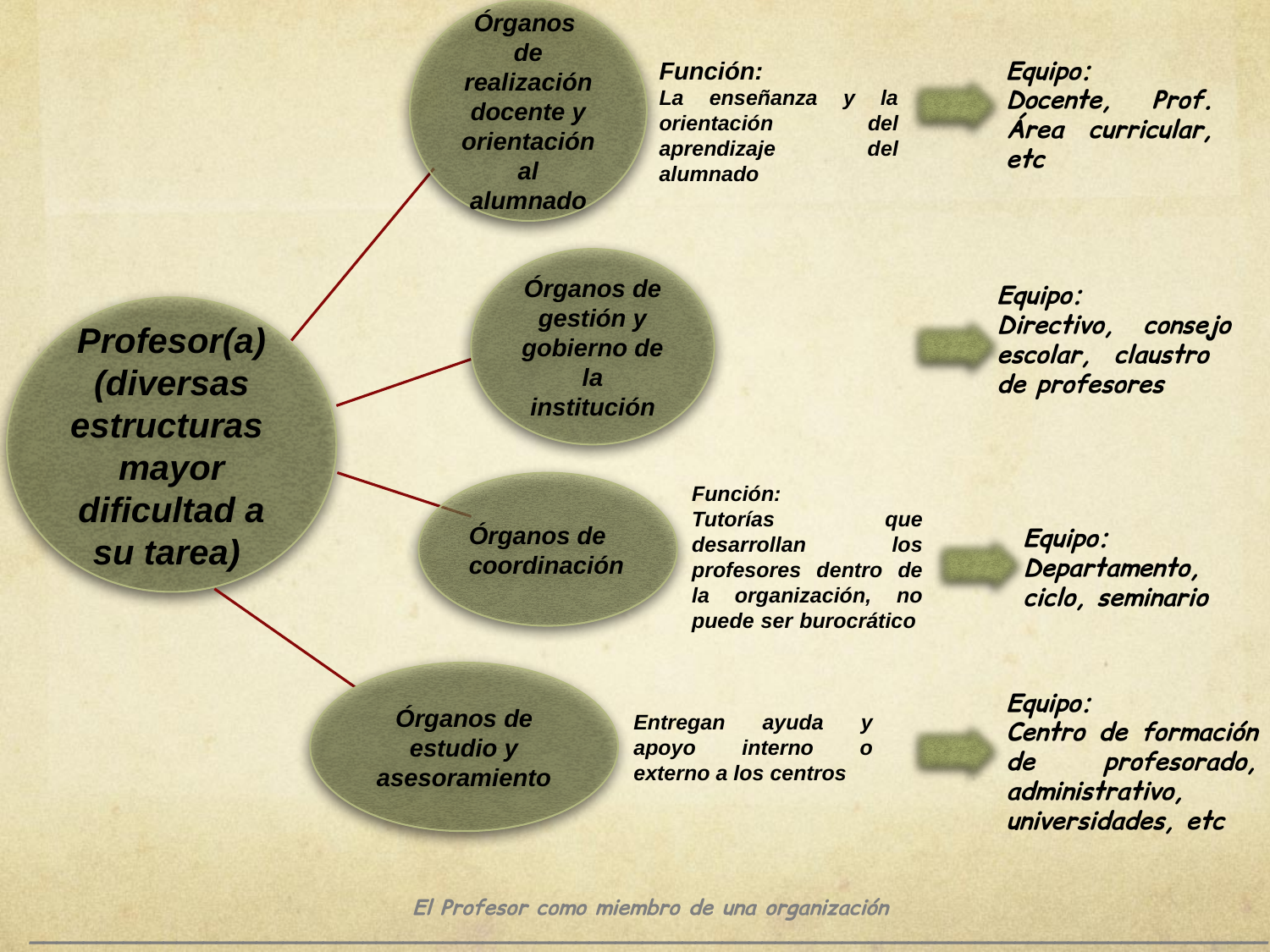

Órganos  de realización docente y orientación al alumnado
Función:
La enseñanza y la orientación del aprendizaje del alumnado
Equipo:
Docente, Prof. Área curricular, etc

Órganos de gestión y gobierno de la institución
Equipo:
Directivo, consejo escolar, claustro  de profesores
Profesor(a)
(diversas estructuras  mayor dificultad a su tarea)

Órganos de coordinación
Función:
Tutorías que desarrollan los profesores dentro de la organización, no puede ser burocrático
Equipo: Departamento, ciclo, seminario

Órganos de estudio y asesoramiento
Equipo:
Centro de formación de profesorado, administrativo, universidades, etc

Entregan ayuda y apoyo interno o externo a los centros
El Profesor como miembro de una organización
_____________________________________________________________________________________________